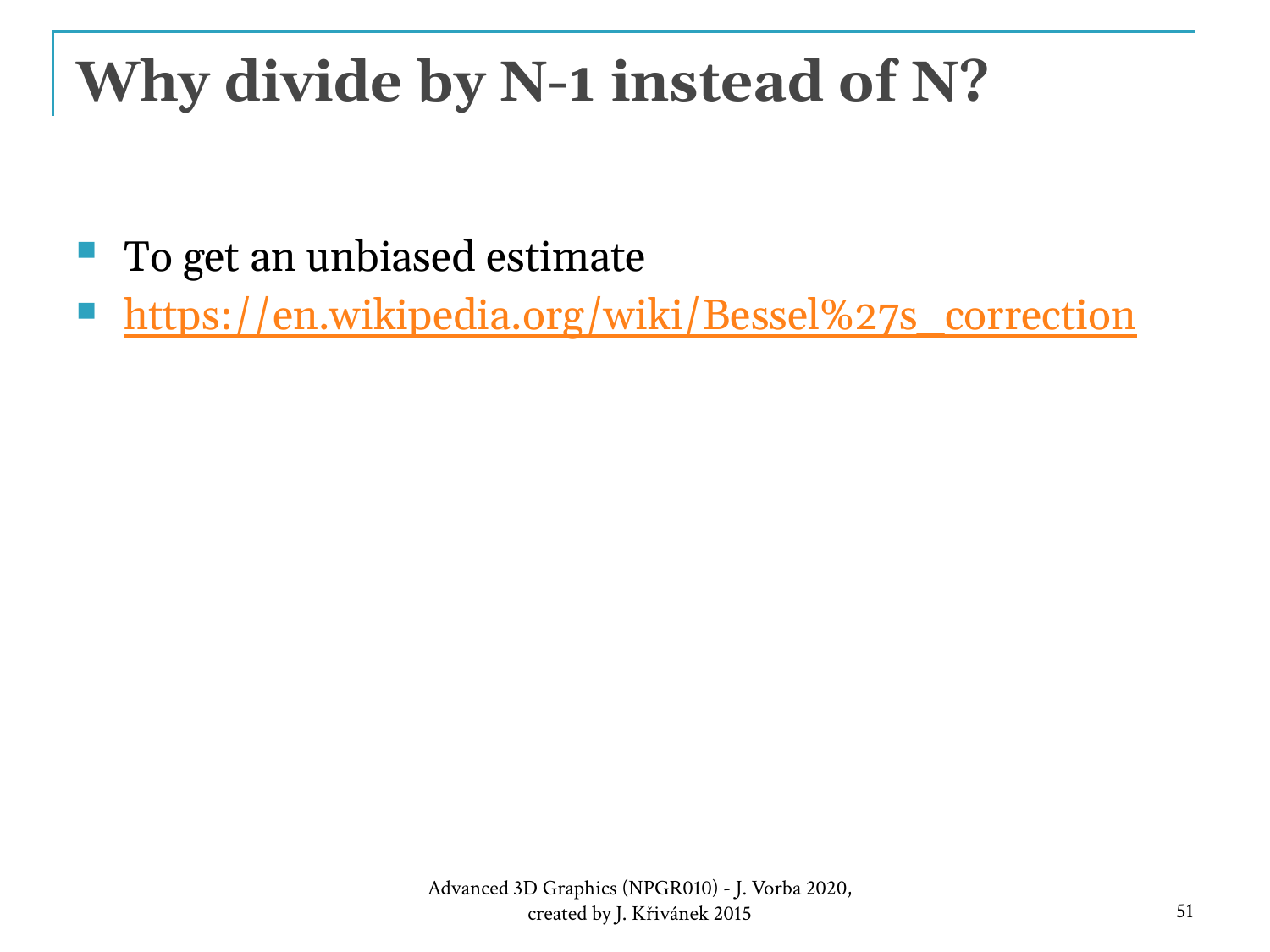

# Why divide by N-1 instead of N?
To get an unbiased estimate
https://en.wikipedia.org/wiki/Bessel%27s_correction

51
Advanced 3D Graphics (NPGR010) - J. Vorba 2020, created by J. Křivánek 2015